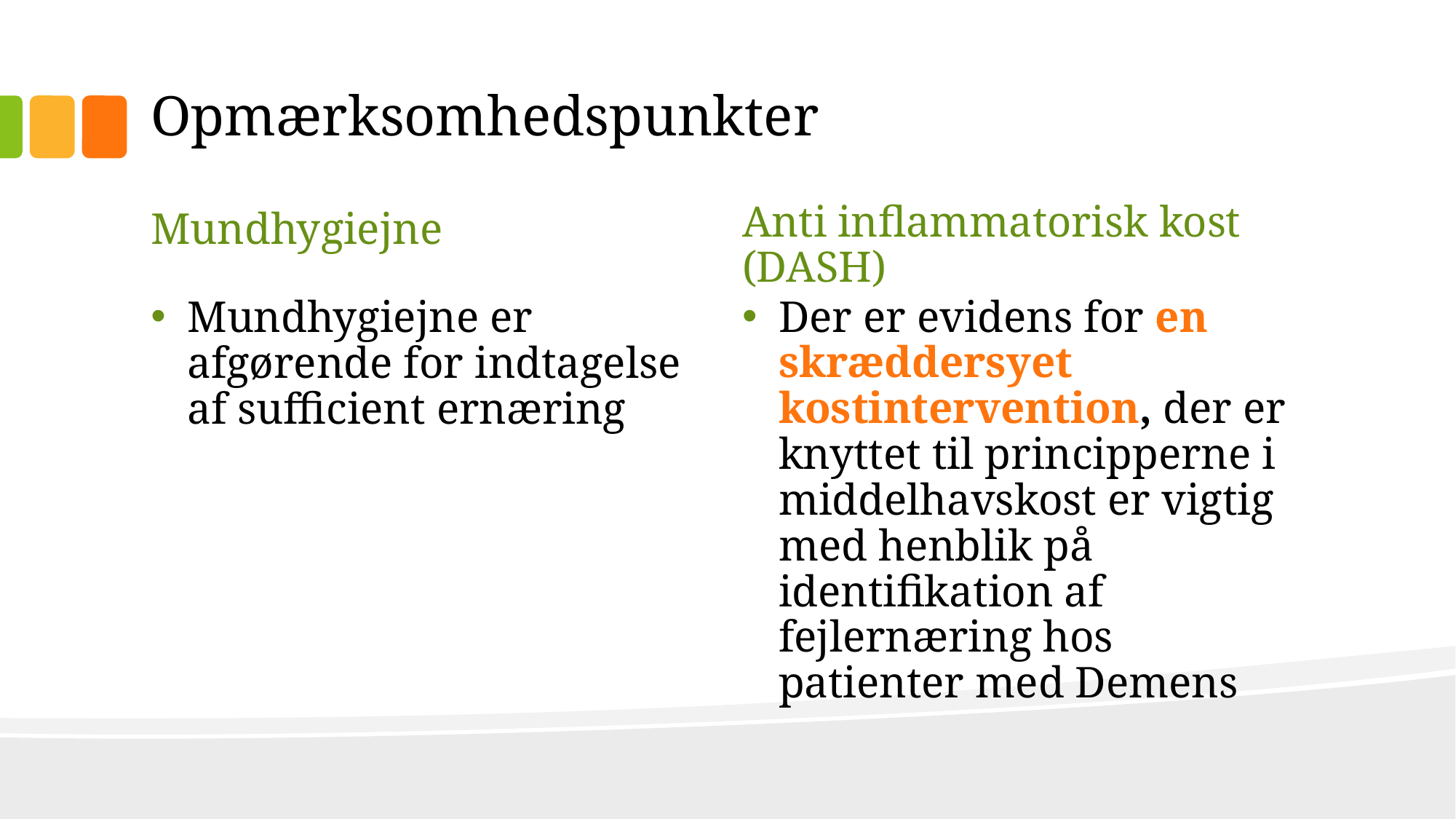

# Opmærksomhedspunkter
Mundhygiejne
Anti inflammatorisk kost (DASH)

Mundhygiejne er afgørende for indtagelse af sufficient ernæring
Der er evidens for en skræddersyet kostintervention, der er knyttet til principperne i middelhavskost er vigtig med henblik på ​​identifikation af fejlernæring hos patienter med Demens